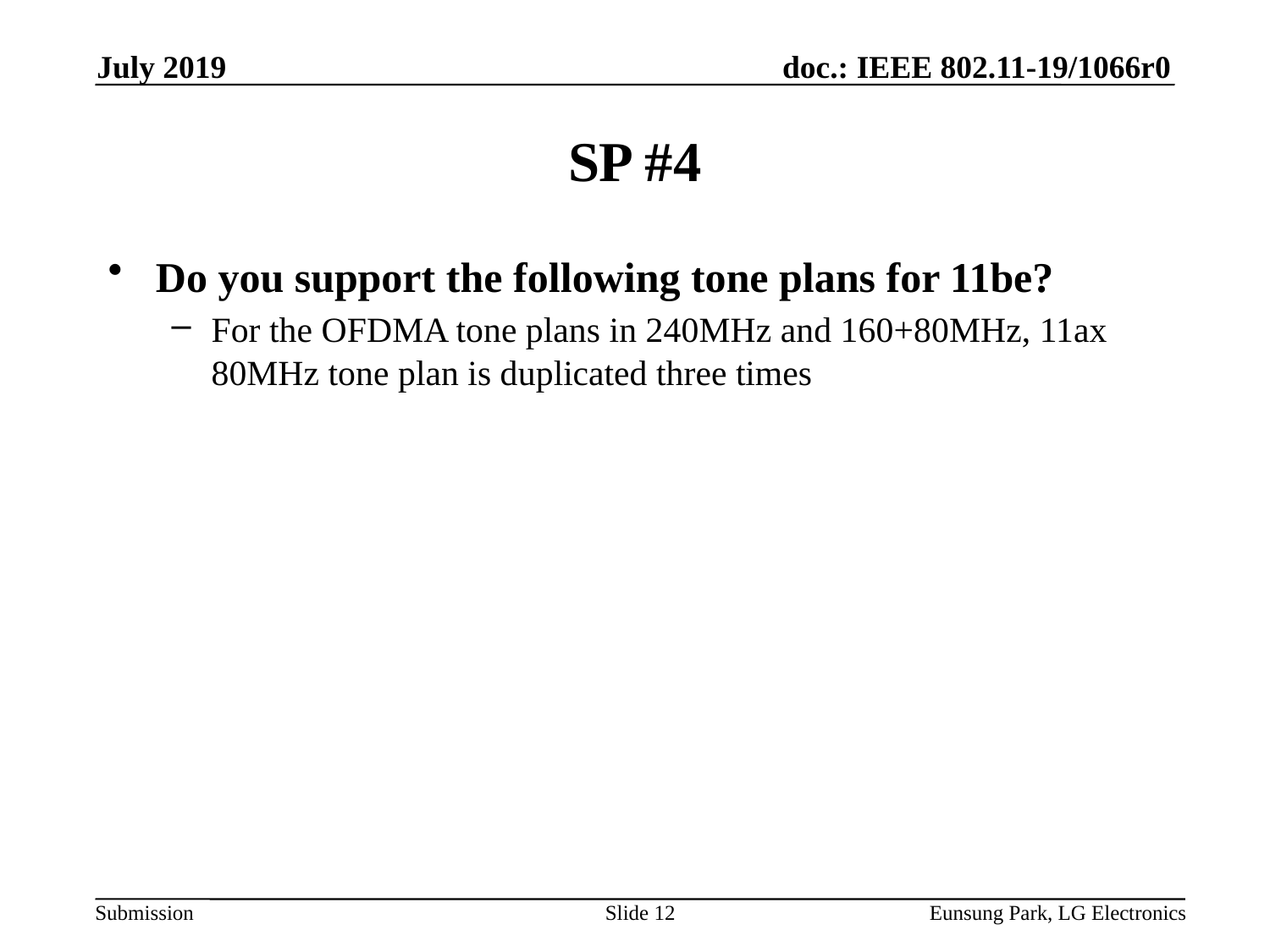

July 2019
# SP #4
Do you support the following tone plans for 11be?
For the OFDMA tone plans in 240MHz and 160+80MHz, 11ax 80MHz tone plan is duplicated three times
Slide 12
Eunsung Park, LG Electronics